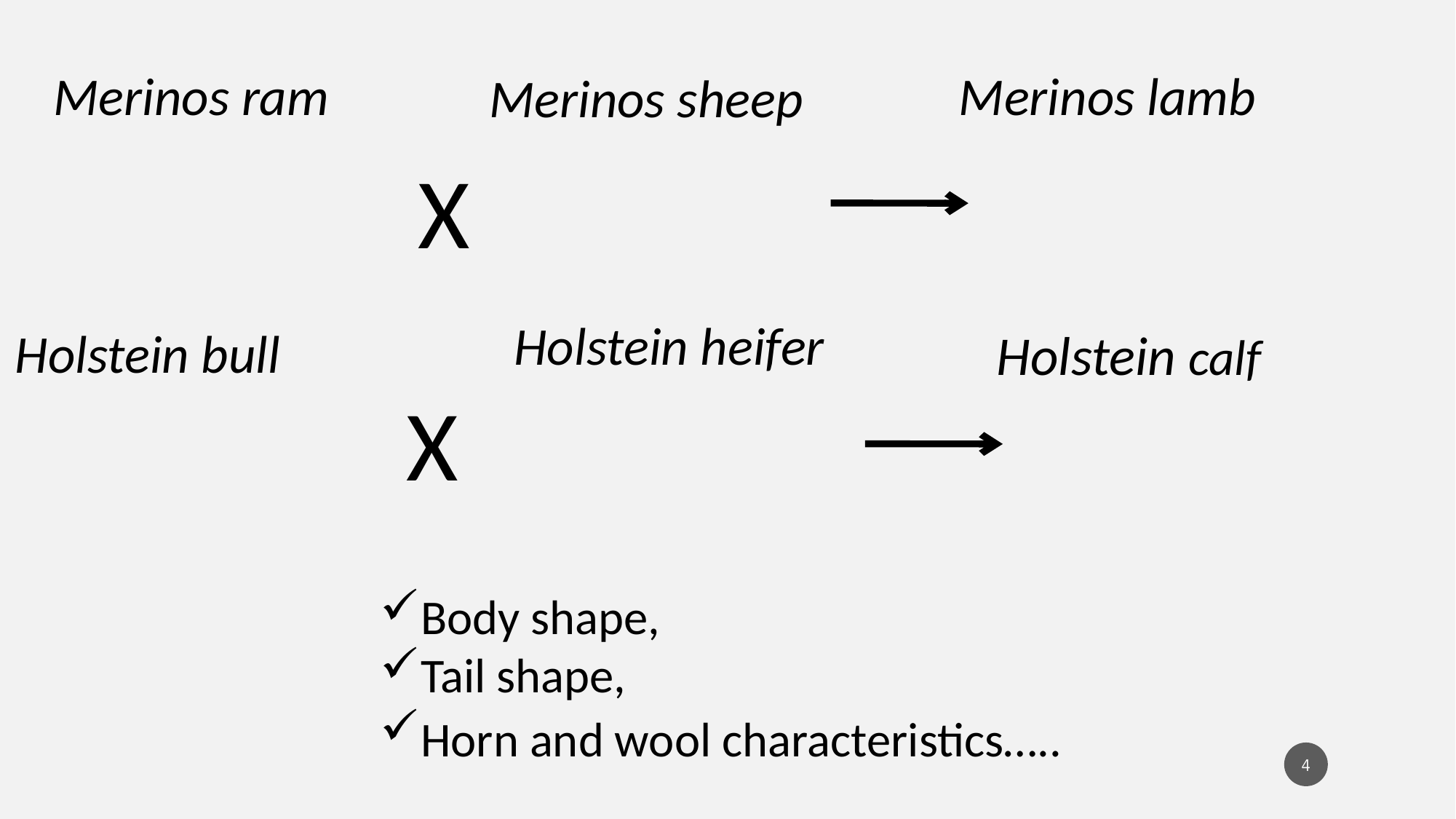

Merinos ram
Merinos lamb
Merinos sheep
X
Holstein heifer
 Holstein calf
Holstein bull
X
Body shape,
Tail shape,
Horn and wool characteristics…..

4